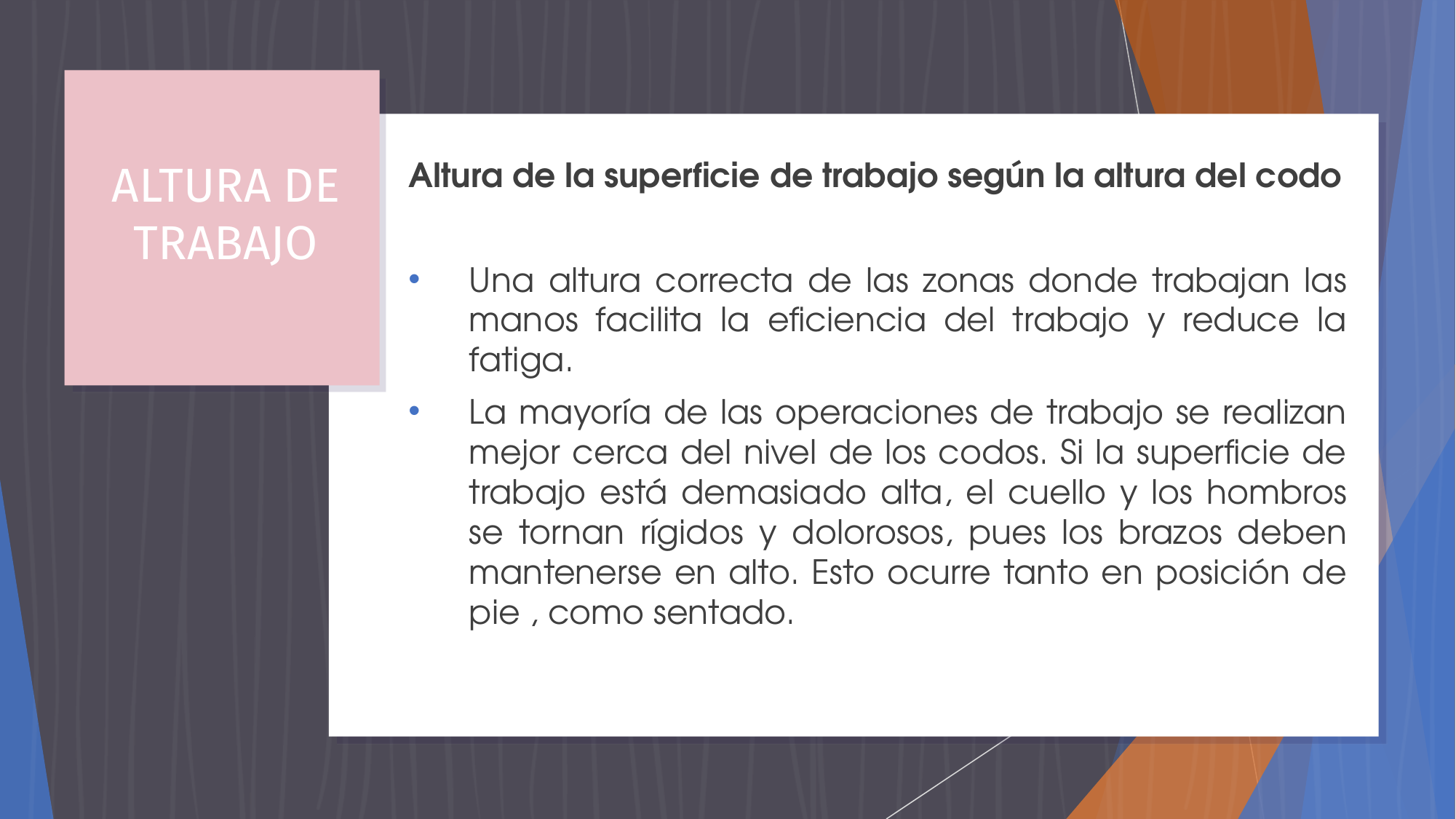

# ALTURA DE TRABAJO
Altura de la superficie de trabajo según la altura del codo

Una altura correcta de las zonas donde trabajan las manos facilita la eficiencia del trabajo y reduce la fatiga.
La mayoría de las operaciones de trabajo se realizan mejor cerca del nivel de los codos. Si la superficie de trabajo está demasiado alta, el cuello y los hombros se tornan rígidos y dolorosos, pues los brazos deben mantenerse en alto. Esto ocurre tanto en posición de pie , como sentado.